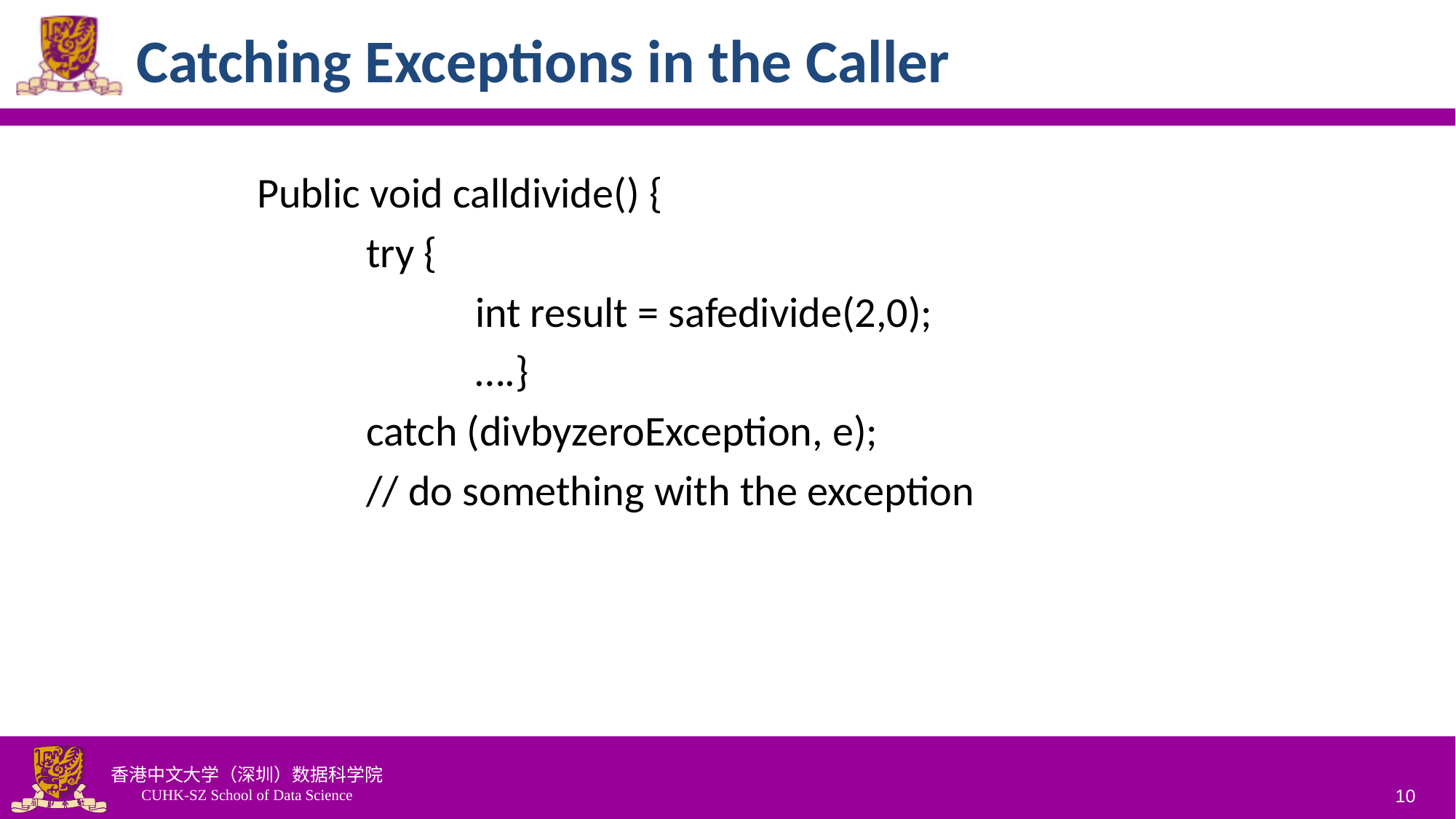

# Catching Exceptions in the Caller
Public void calldivide() {
	try {
		int result = safedivide(2,0);
   		….}
	catch (divbyzeroException, e);
	// do something with the exception
10